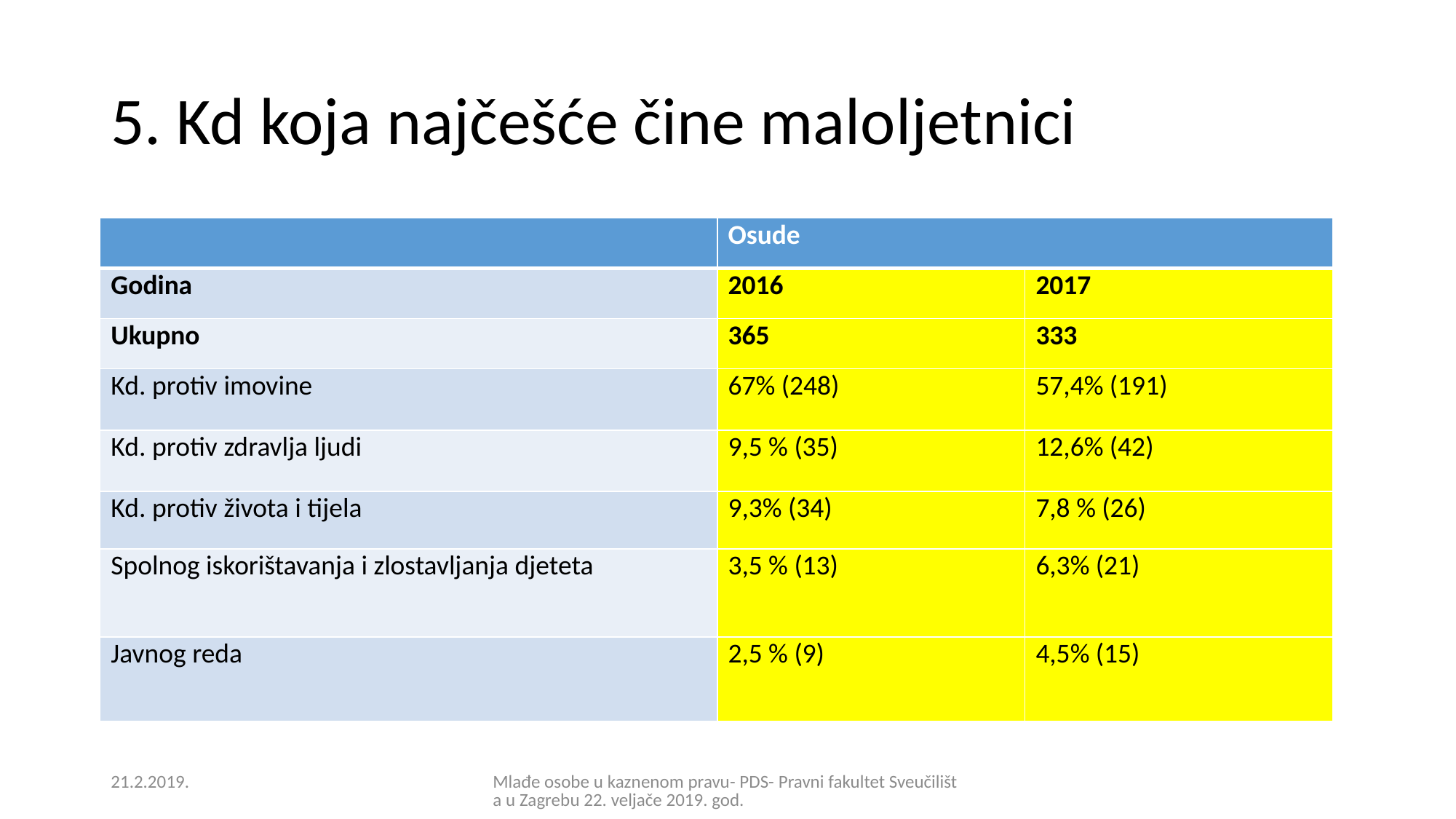

# 5. Kd koja najčešće čine maloljetnici

|  | Osude |  |
| --- | --- | --- |
| Godina | 2016 | 2017 |
| Ukupno | 365 | 333 |
| Kd. protiv imovine | 67% (248) | 57,4% (191) |
| Kd. protiv zdravlja ljudi | 9,5 % (35) | 12,6% (42) |
| Kd. protiv života i tijela | 9,3% (34) | 7,8 % (26) |
| Spolnog iskorištavanja i zlostavljanja djeteta | 3,5 % (13) | 6,3% (21) |
| Javnog reda | 2,5 % (9) | 4,5% (15) |
21.2.2019.
Mlađe osobe u kaznenom pravu- PDS- Pravni fakultet Sveučilišta u Zagrebu 22. veljače 2019. god.